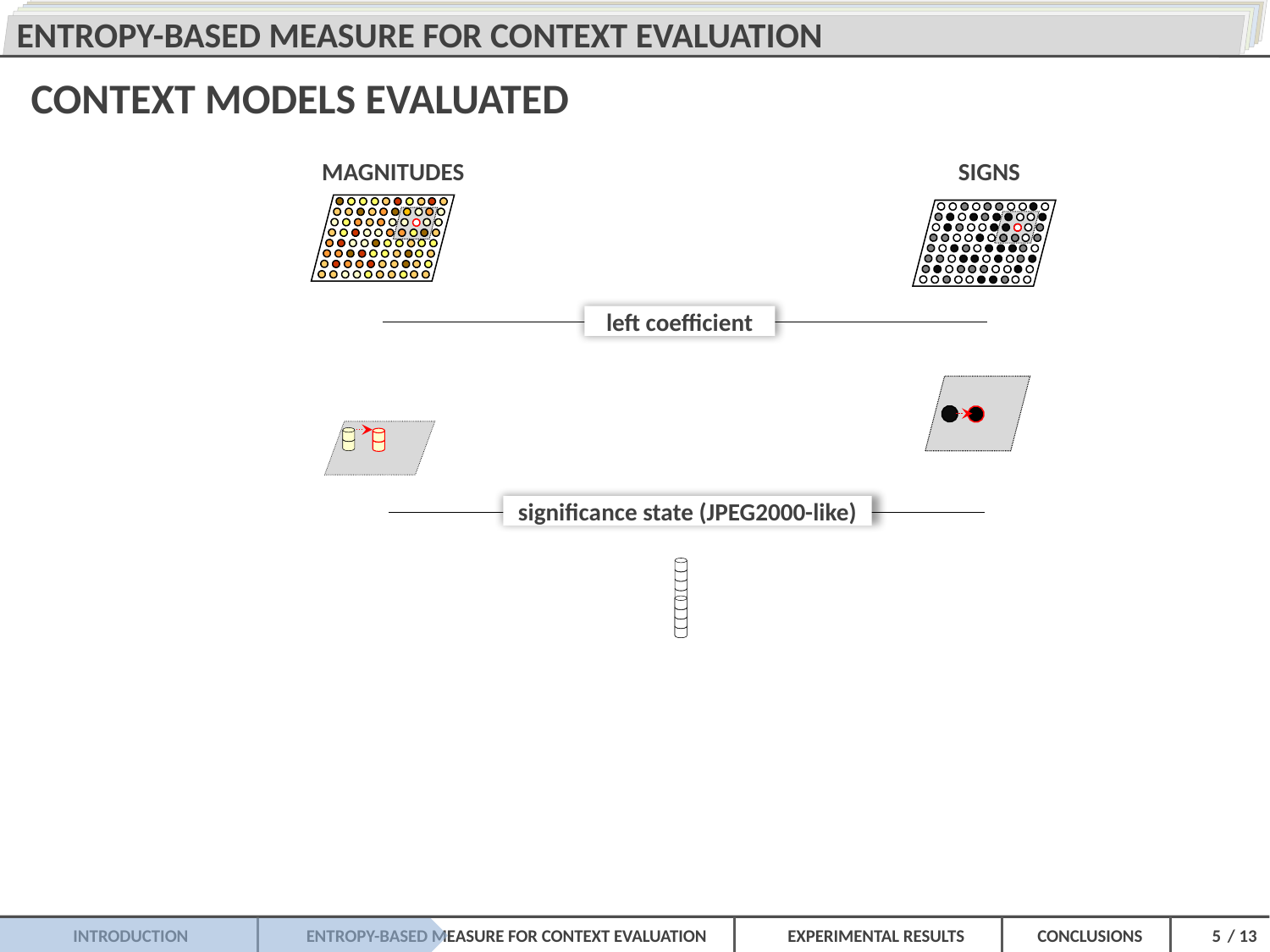

ENTROPY-BASED MEASURE FOR CONTEXT EVALUATION
CONTEXT MODELS EVALUATED
SIGNS
MAGNITUDES

left coefficient

significance state (JPEG2000-like)

5